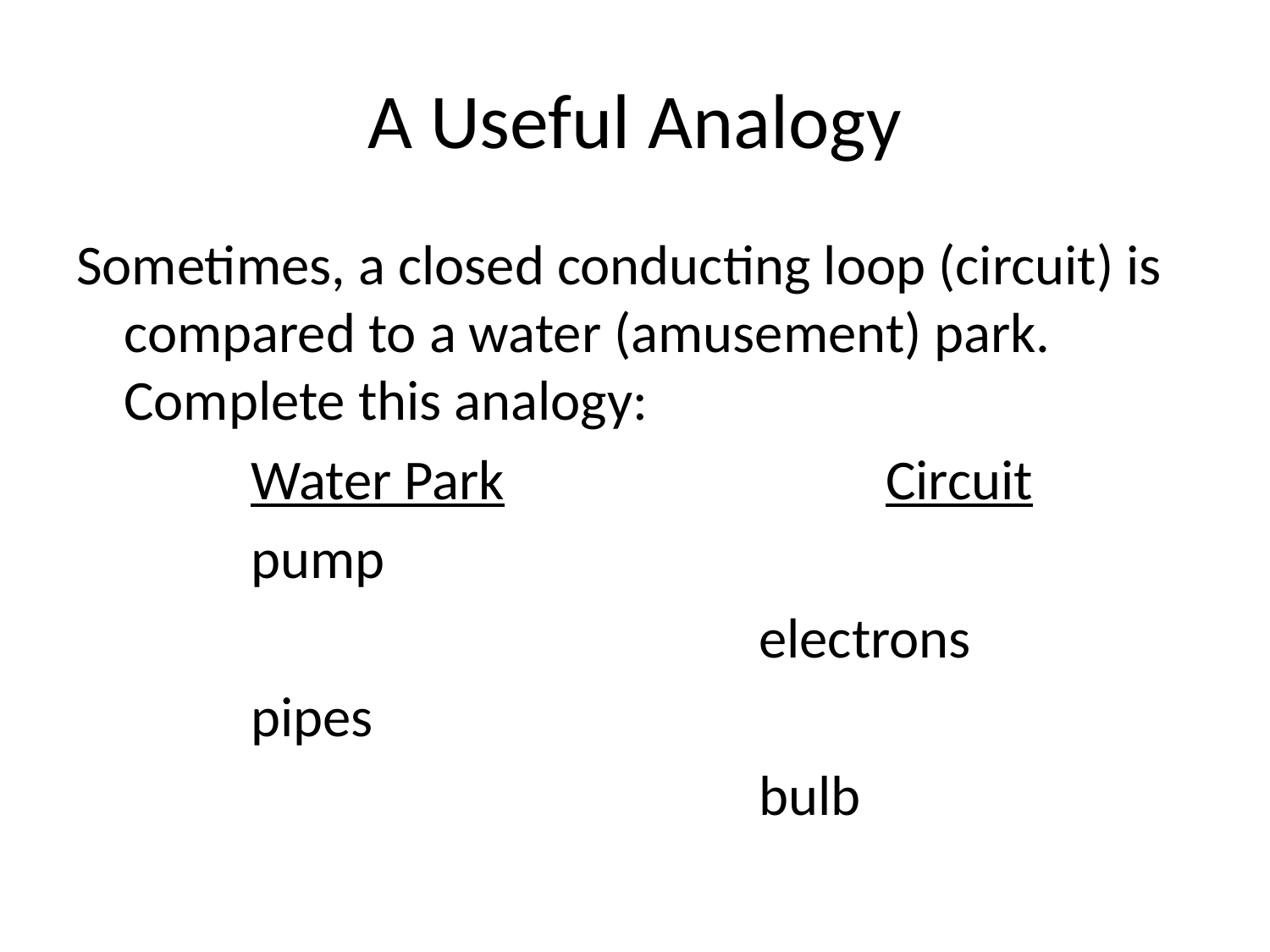

# A Useful Analogy
Sometimes, a closed conducting loop (circuit) is compared to a water (amusement) park.  Complete this analogy:
		Water Park			Circuit
		pump
						electrons
		pipes
						bulb